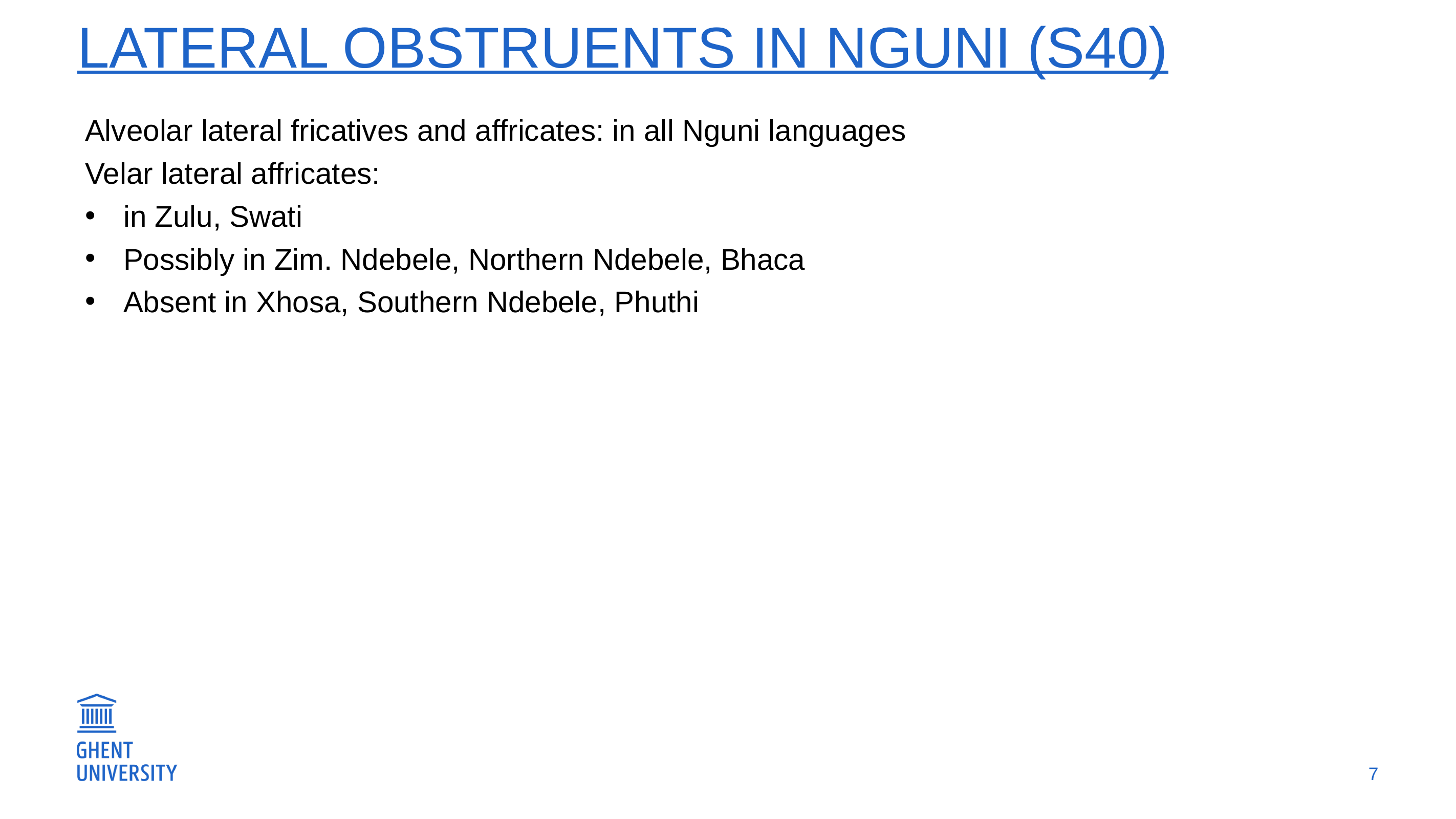

# Lateral obstruents in Nguni (S40)
Alveolar lateral fricatives and affricates: in all Nguni languages
Velar lateral affricates:
in Zulu, Swati
Possibly in Zim. Ndebele, Northern Ndebele, Bhaca
Absent in Xhosa, Southern Ndebele, Phuthi
7